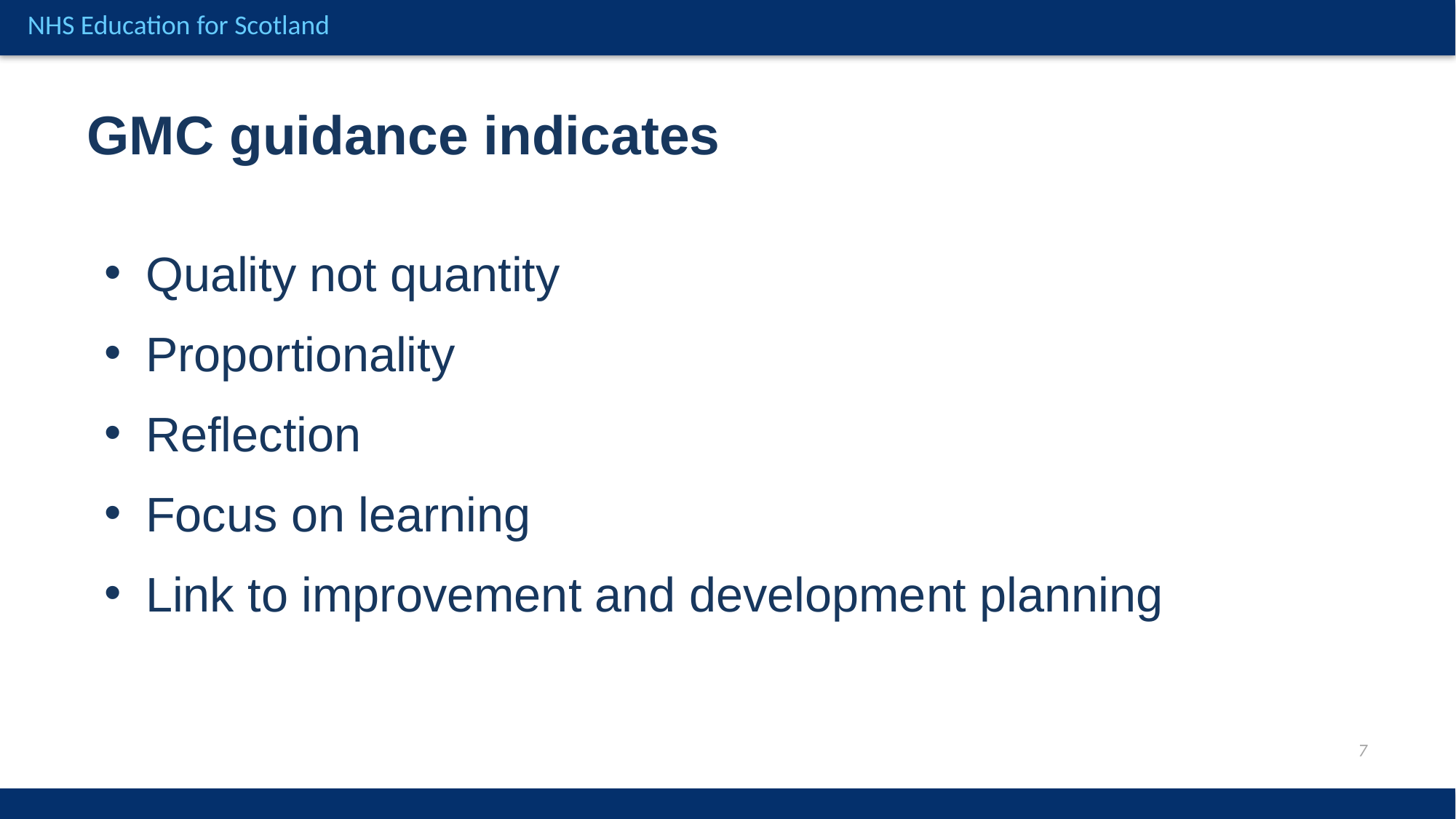

GMC guidance indicates
Quality not quantity
Proportionality
Reflection
Focus on learning
Link to improvement and development planning